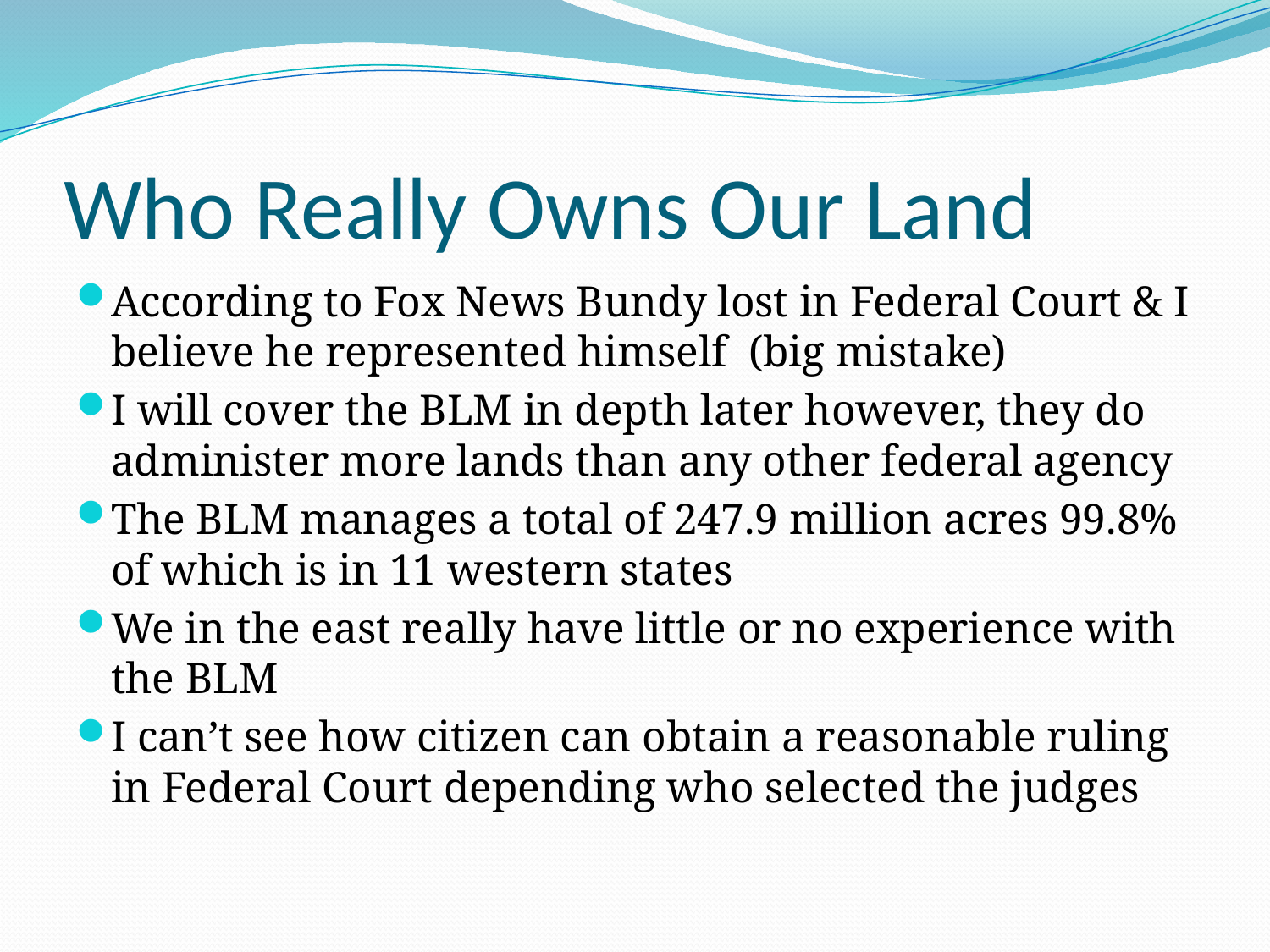

# Who Really Owns Our Land
According to Fox News Bundy lost in Federal Court & I believe he represented himself  (big mistake)
I will cover the BLM in depth later however, they do administer more lands than any other federal agency
The BLM manages a total of 247.9 million acres 99.8% of which is in 11 western states
We in the east really have little or no experience with the BLM
I can’t see how citizen can obtain a reasonable ruling in Federal Court depending who selected the judges